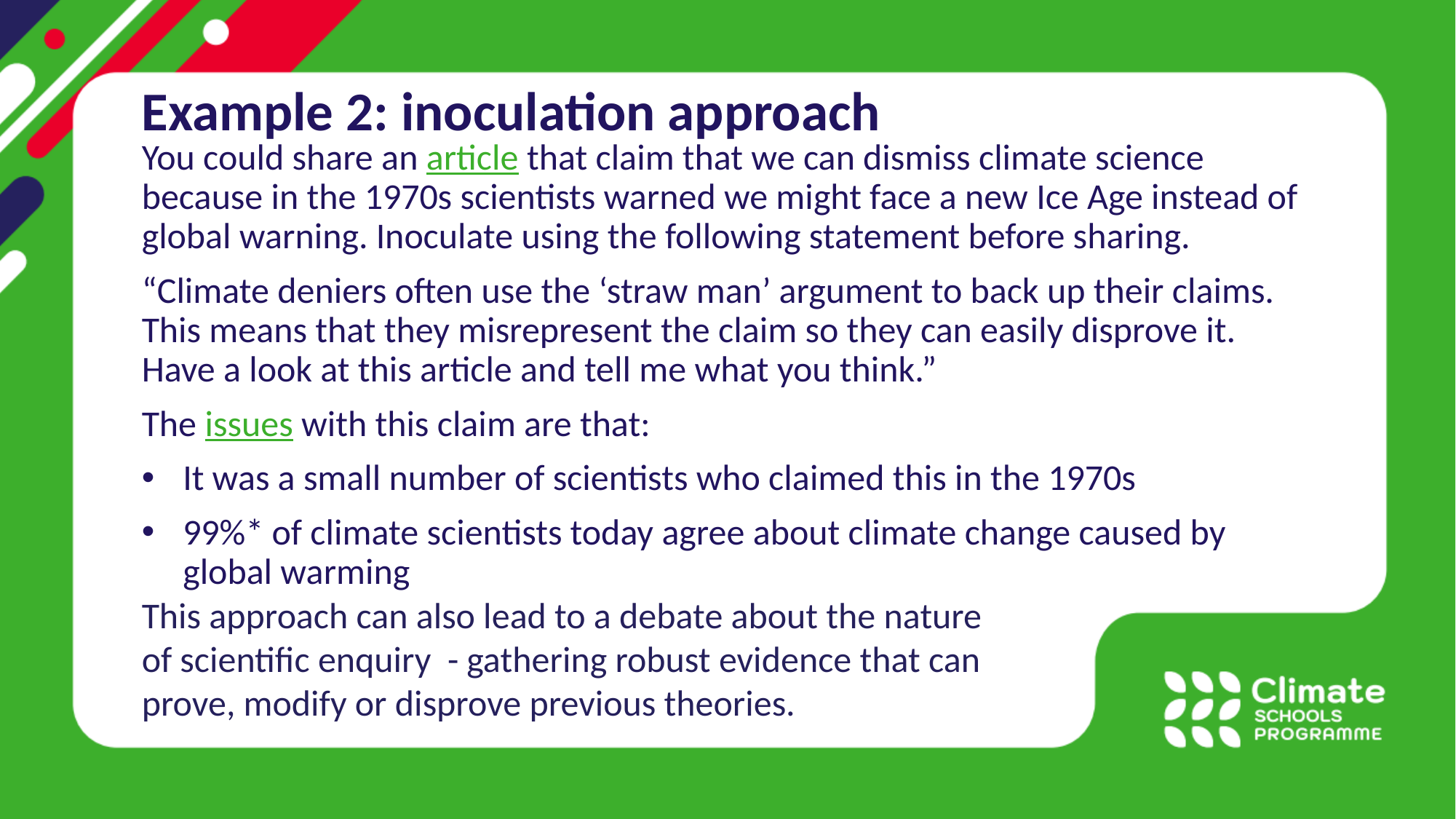

Example 2: inoculation approach
You could share an article that claim that we can dismiss climate science because in the 1970s scientists warned we might face a new Ice Age instead of global warning. Inoculate using the following statement before sharing.
“Climate deniers often use the ‘straw man’ argument to back up their claims. This means that they misrepresent the claim so they can easily disprove it. Have a look at this article and tell me what you think.”
The issues with this claim are that:
It was a small number of scientists who claimed this in the 1970s
99%* of climate scientists today agree about climate change caused by global warming
This approach can also lead to a debate about the nature of scientific enquiry  - gathering robust evidence that can prove, modify or disprove previous theories.